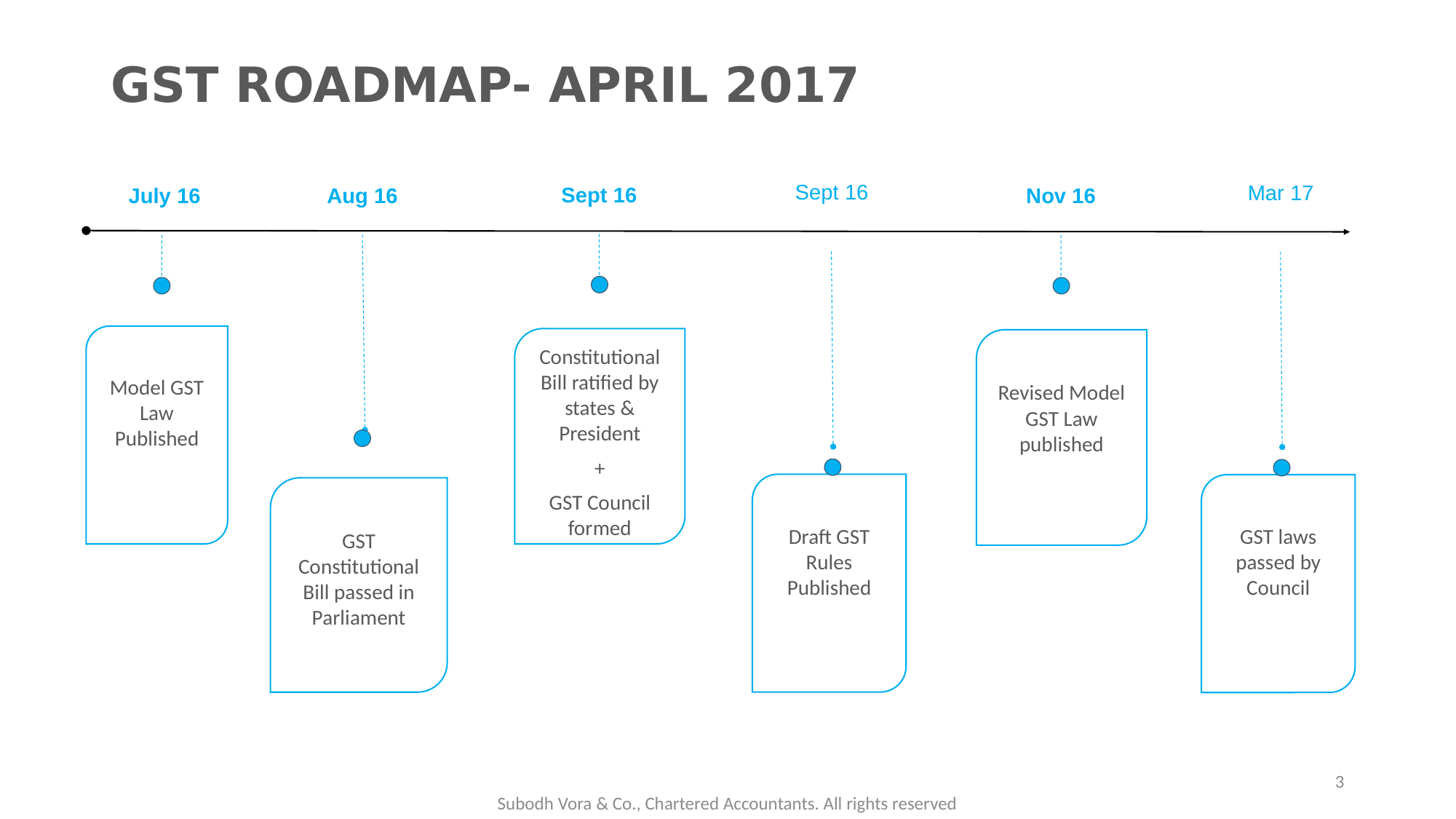

# GST ROADMAP- APRIL 2017
Sept 16
Mar 17
Sept 16
July 16
Aug 16
Nov 16

Model GST Law Published
Constitutional Bill ratified by states & President
+
GST Council formed

Revised Model GST Law published

Draft GST Rules Published

GST laws passed by Council

GST Constitutional Bill passed in Parliament
3
Subodh Vora & Co., Chartered Accountants. All rights reserved